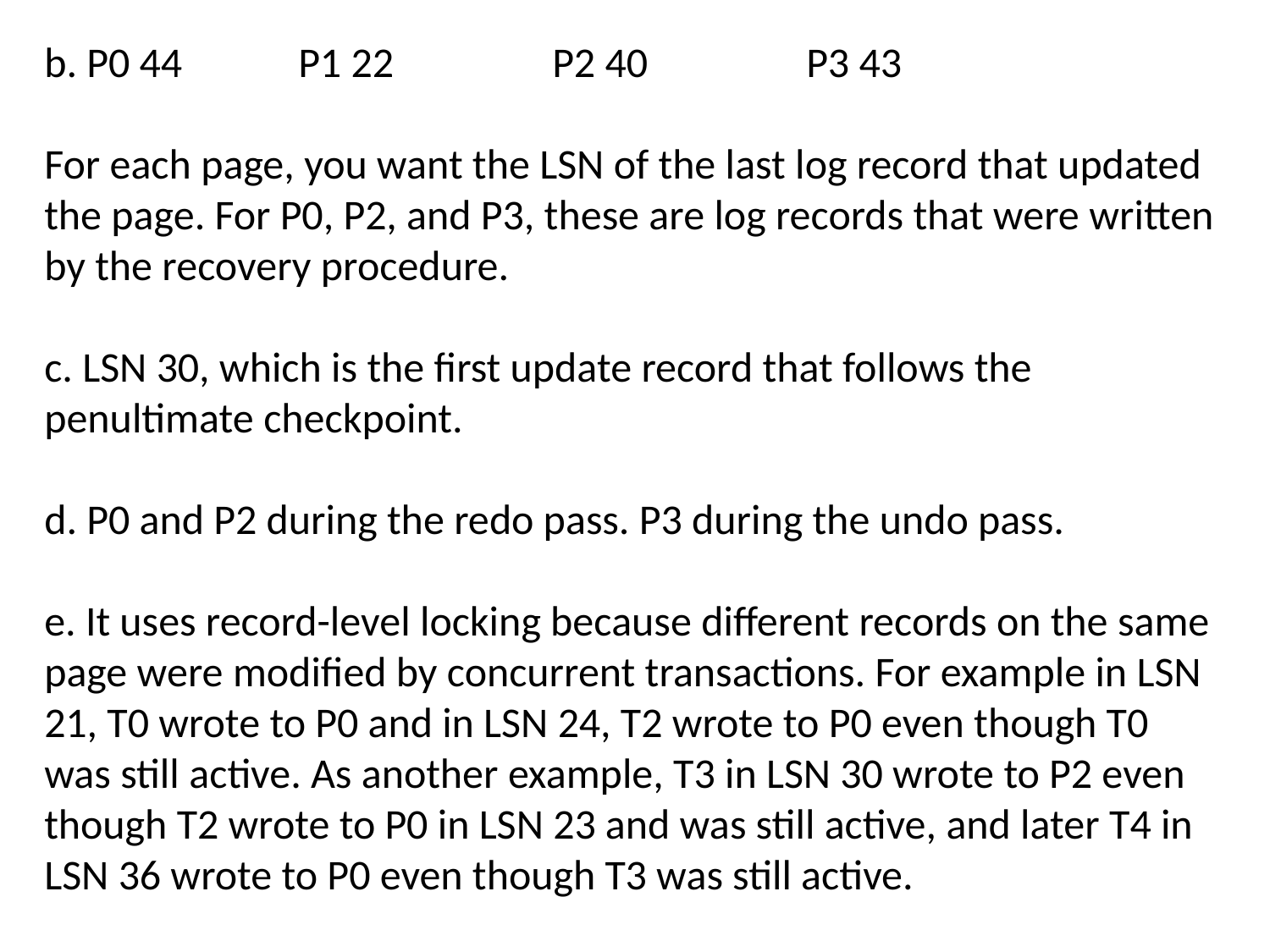

b. P0 44	P1 22		P2 40		P3 43

For each page, you want the LSN of the last log record that updated the page. For P0, P2, and P3, these are log records that were written by the recovery procedure.

c. LSN 30, which is the first update record that follows the penultimate checkpoint.

d. P0 and P2 during the redo pass. P3 during the undo pass.

e. It uses record-level locking because different records on the same page were modified by concurrent transactions. For example in LSN 21, T0 wrote to P0 and in LSN 24, T2 wrote to P0 even though T0 was still active. As another example, T3 in LSN 30 wrote to P2 even though T2 wrote to P0 in LSN 23 and was still active, and later T4 in LSN 36 wrote to P0 even though T3 was still active.